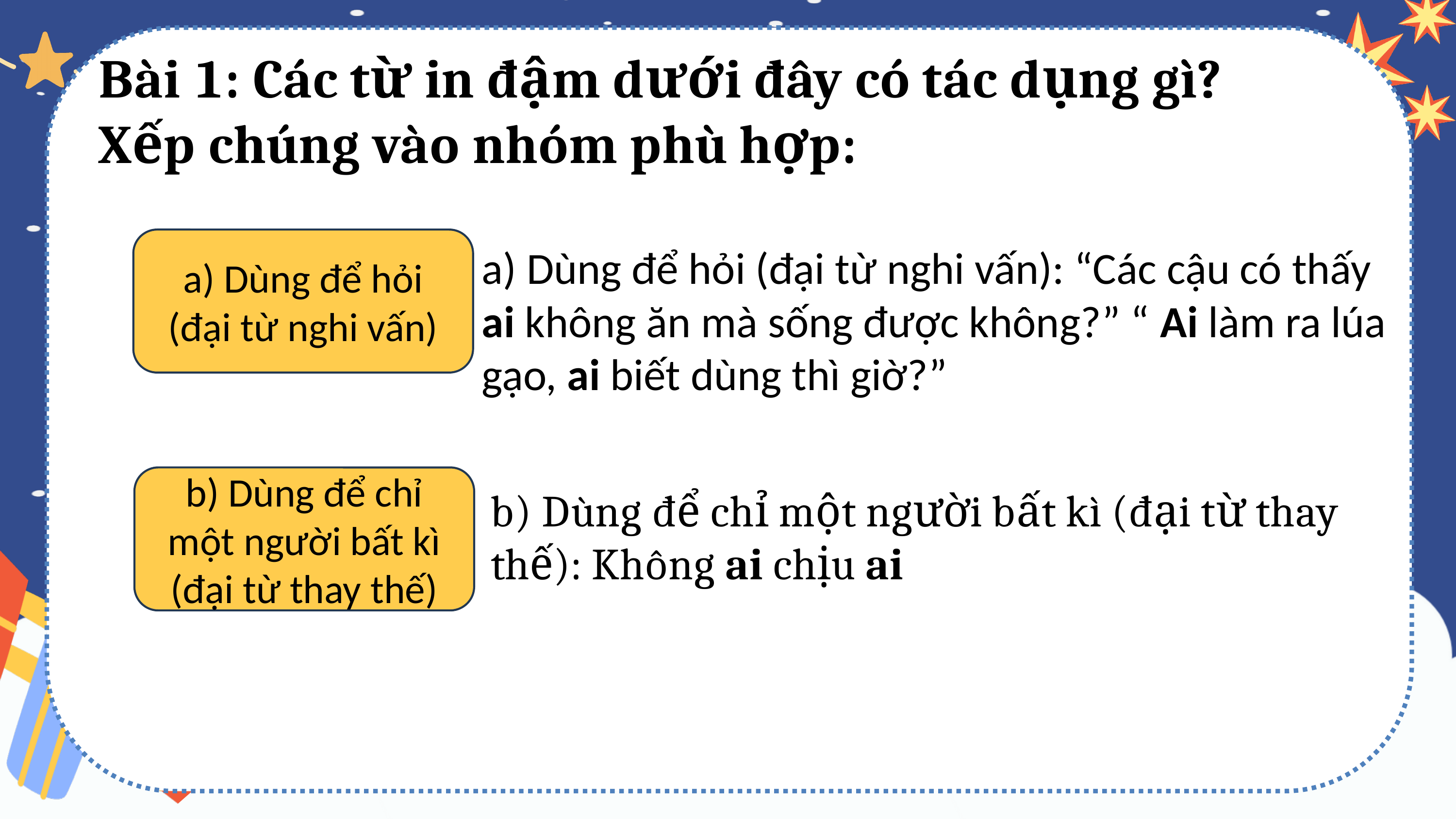

Bài 1: Các từ in đậm dưới đây có tác dụng gì? Xếp chúng vào nhóm phù hợp:
a) Dùng để hỏi (đại từ nghi vấn)
a) Dùng để hỏi (đại từ nghi vấn): “Các cậu có thấy ai không ăn mà sống được không?” “ Ai làm ra lúa gạo, ai biết dùng thì giờ?”

b) Dùng để chỉ một người bất kì (đại từ thay thế)
b) Dùng để chỉ một người bất kì (đại từ thay thế): Không ai chịu ai